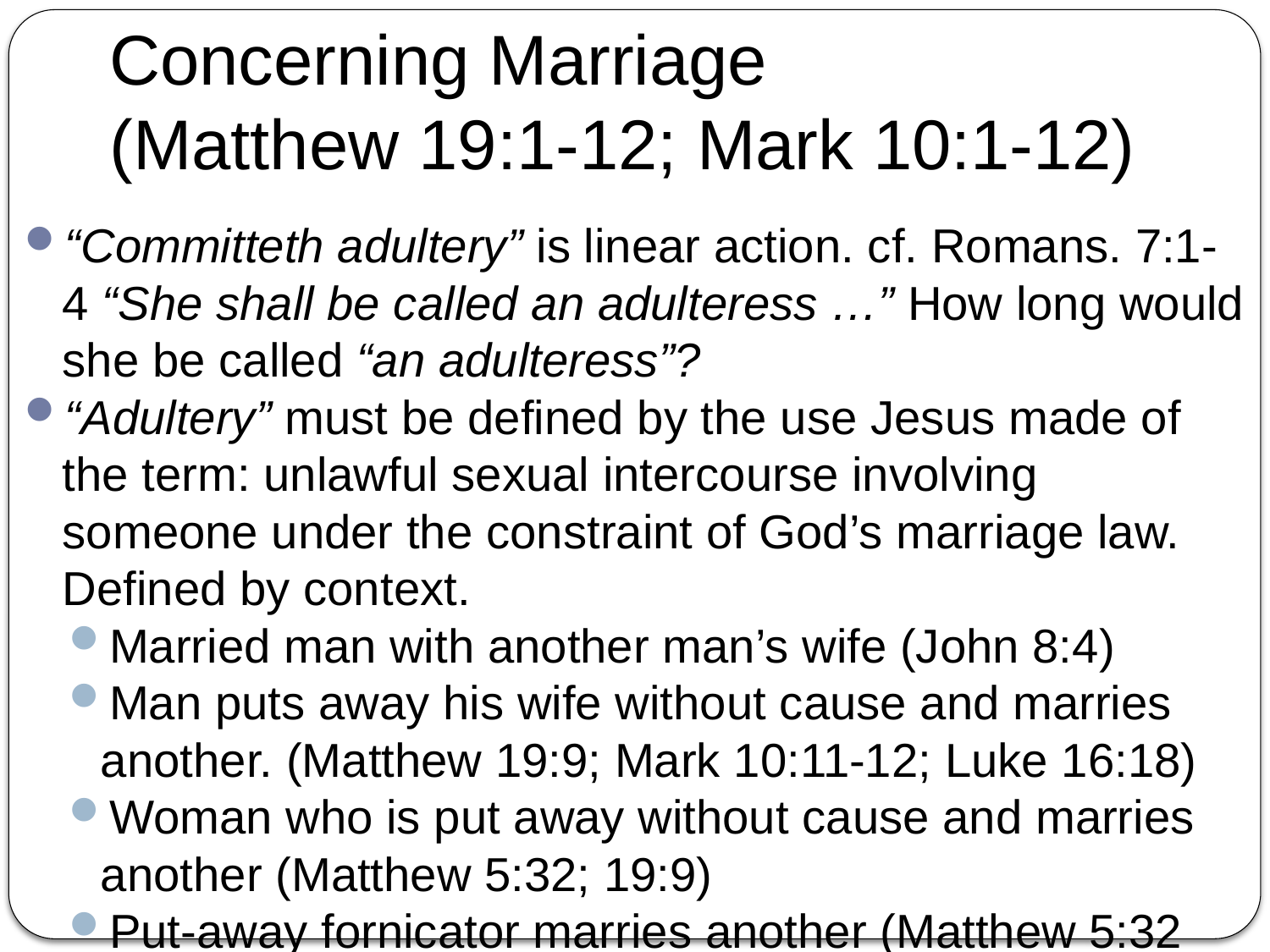

# Concerning Marriage (Matthew 19:1-12; Mark 10:1-12)
“Committeth adultery” is linear action. cf. Romans. 7:1-4 “She shall be called an adulteress …” How long would she be called “an adulteress”?
“Adultery” must be defined by the use Jesus made of the term: unlawful sexual intercourse involving someone under the constraint of God’s marriage law. Defined by context.
Married man with another man’s wife (John 8:4)
Man puts away his wife without cause and marries another. (Matthew 19:9; Mark 10:11-12; Luke 16:18)
Woman who is put away without cause and marries another (Matthew 5:32; 19:9)
Put-away fornicator marries another (Matthew 5:32 and
Matthew 19:9 read with the exception in place).